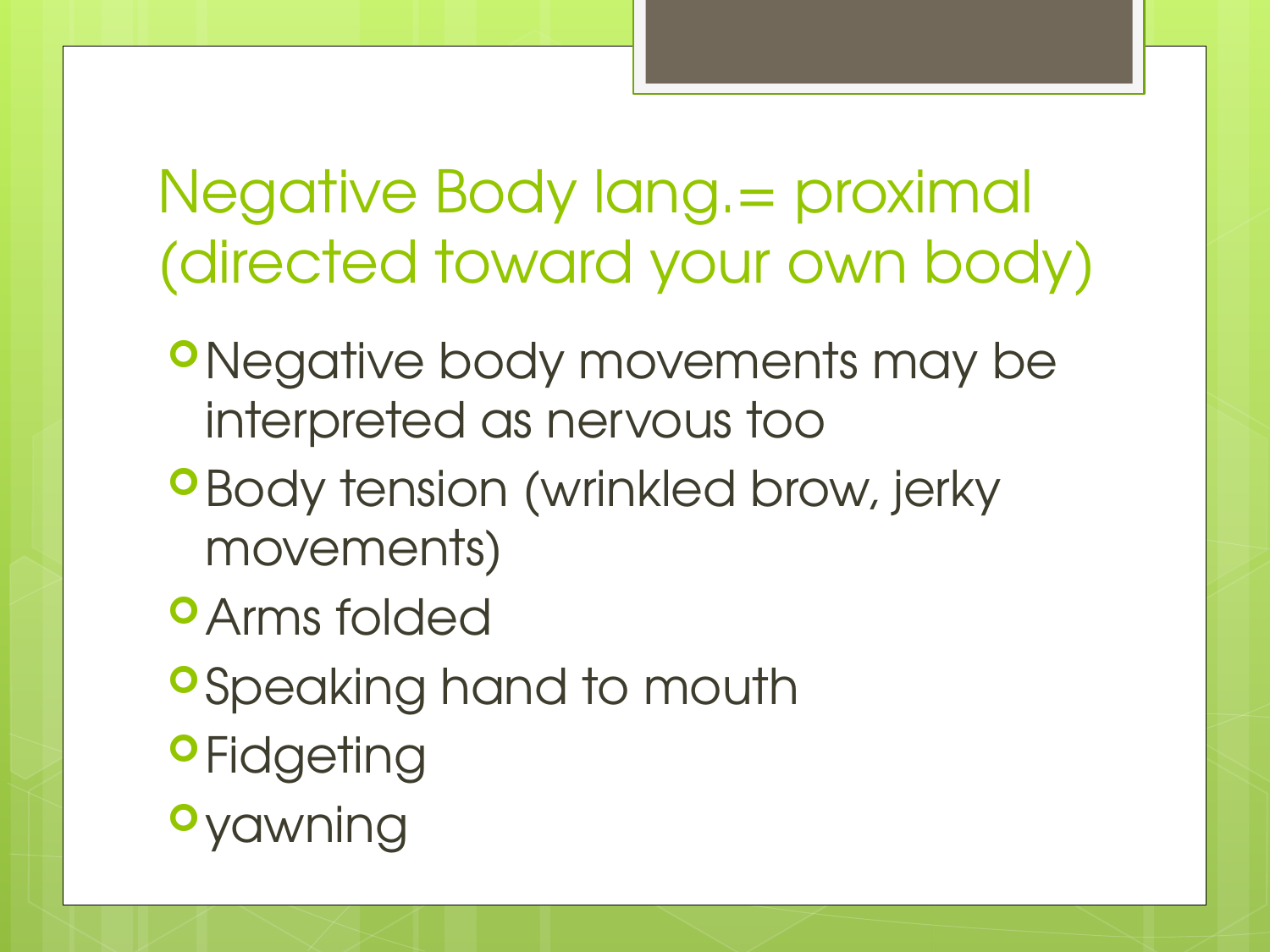

# Negative Body lang.= proximal (directed toward your own body)
Negative body movements may be interpreted as nervous too
Body tension (wrinkled brow, jerky movements)
Arms folded
Speaking hand to mouth
Fidgeting
yawning